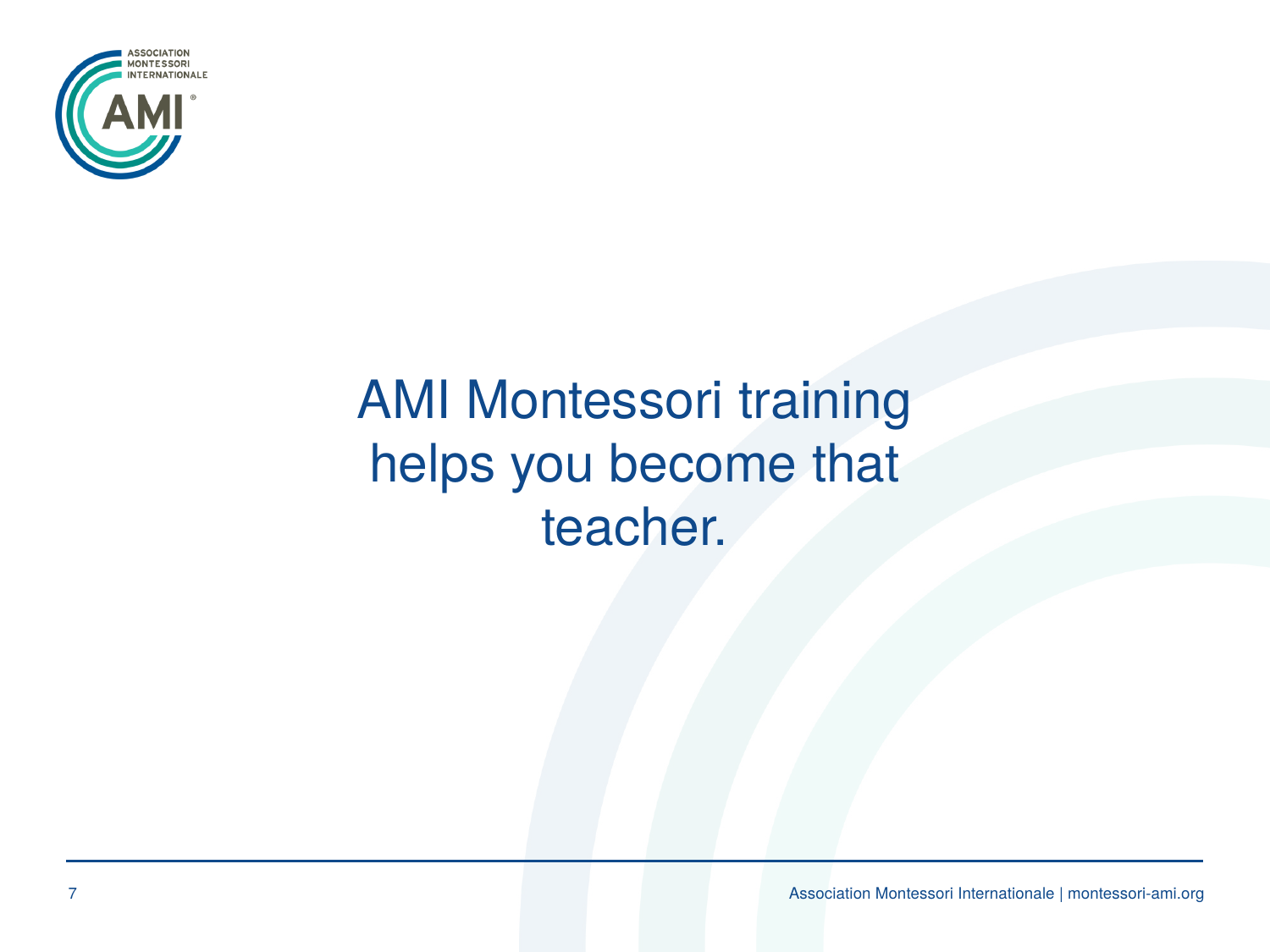

AMI Montessori training helps you become that teacher.